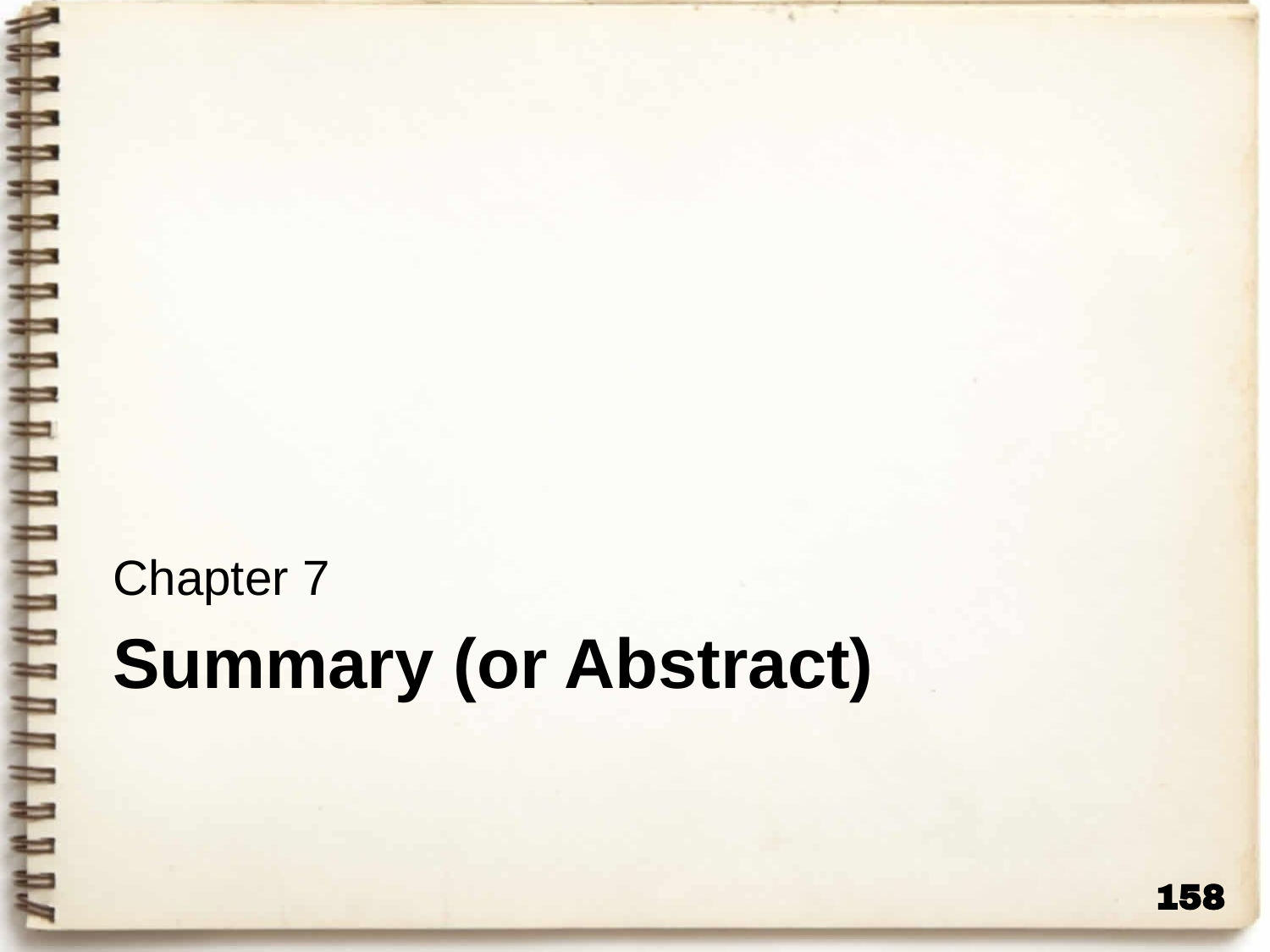

Chapter 7
# Summary (or Abstract)
158